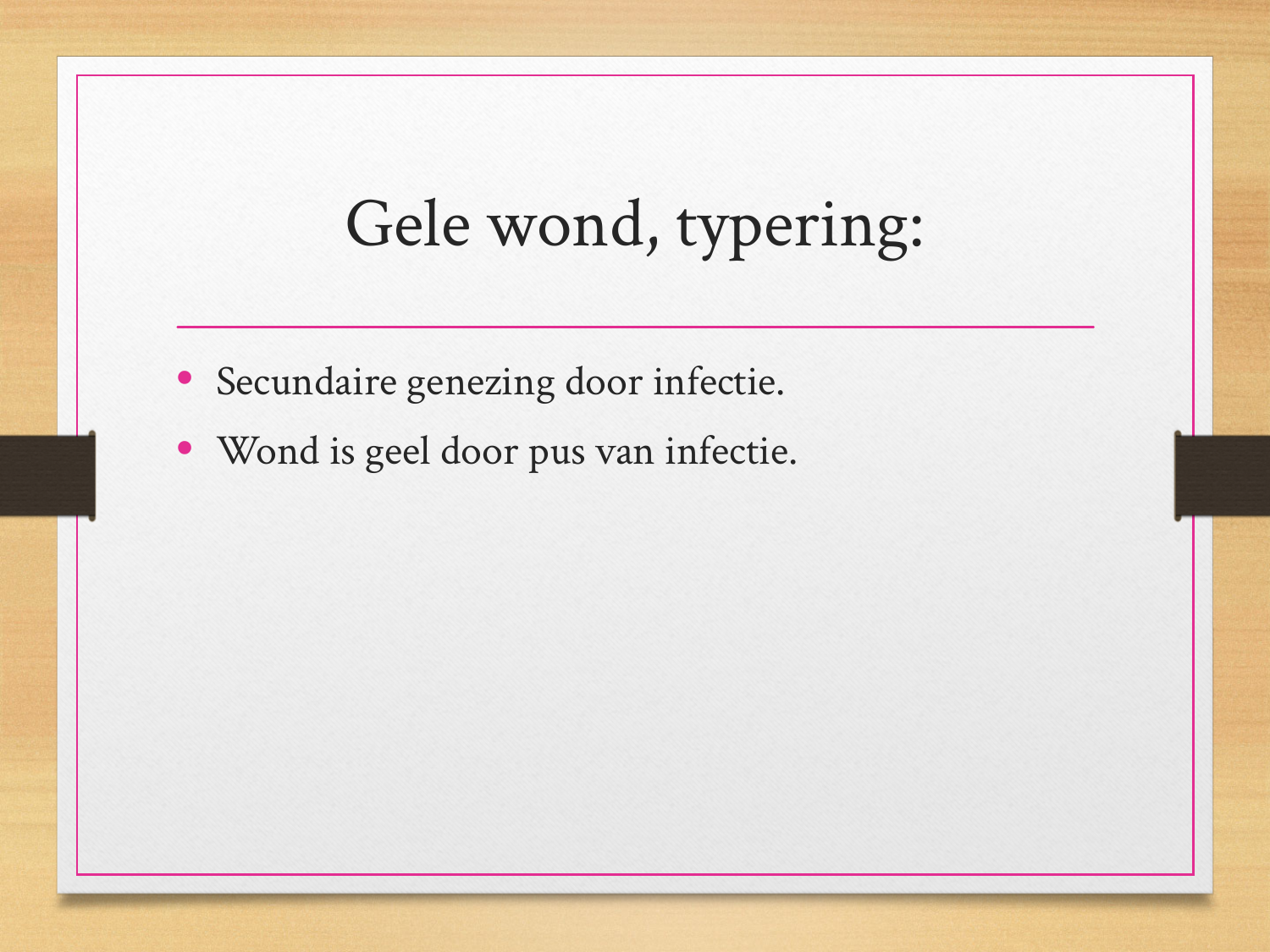

# Gele wond, typering:
Secundaire genezing door infectie.
Wond is geel door pus van infectie.